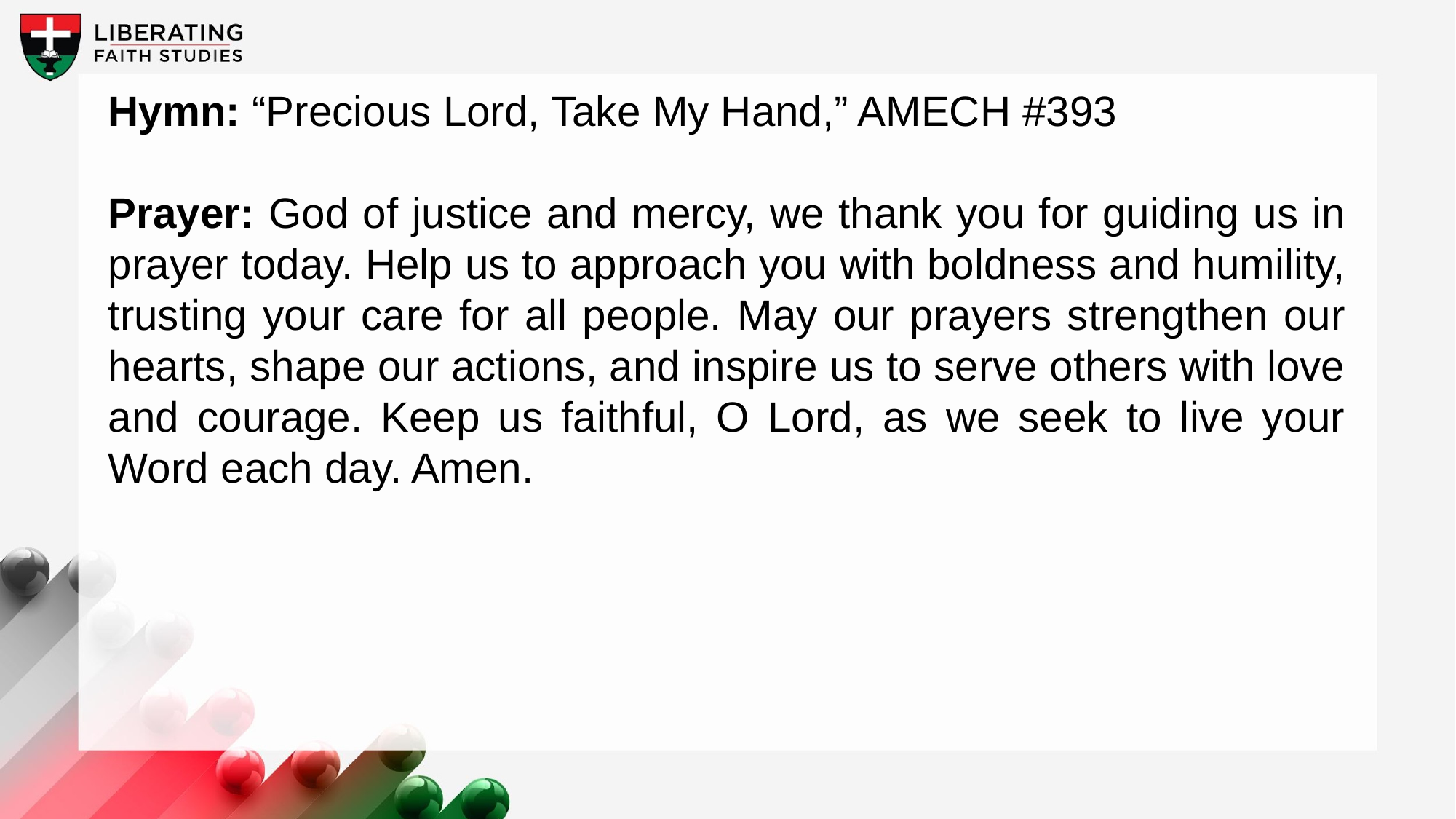

Hymn: “Precious Lord, Take My Hand,” AMECH #393

Prayer: God of justice and mercy, we thank you for guiding us in prayer today. Help us to approach you with boldness and humility, trusting your care for all people. May our prayers strengthen our hearts, shape our actions, and inspire us to serve others with love and courage. Keep us faithful, O Lord, as we seek to live your Word each day. Amen.